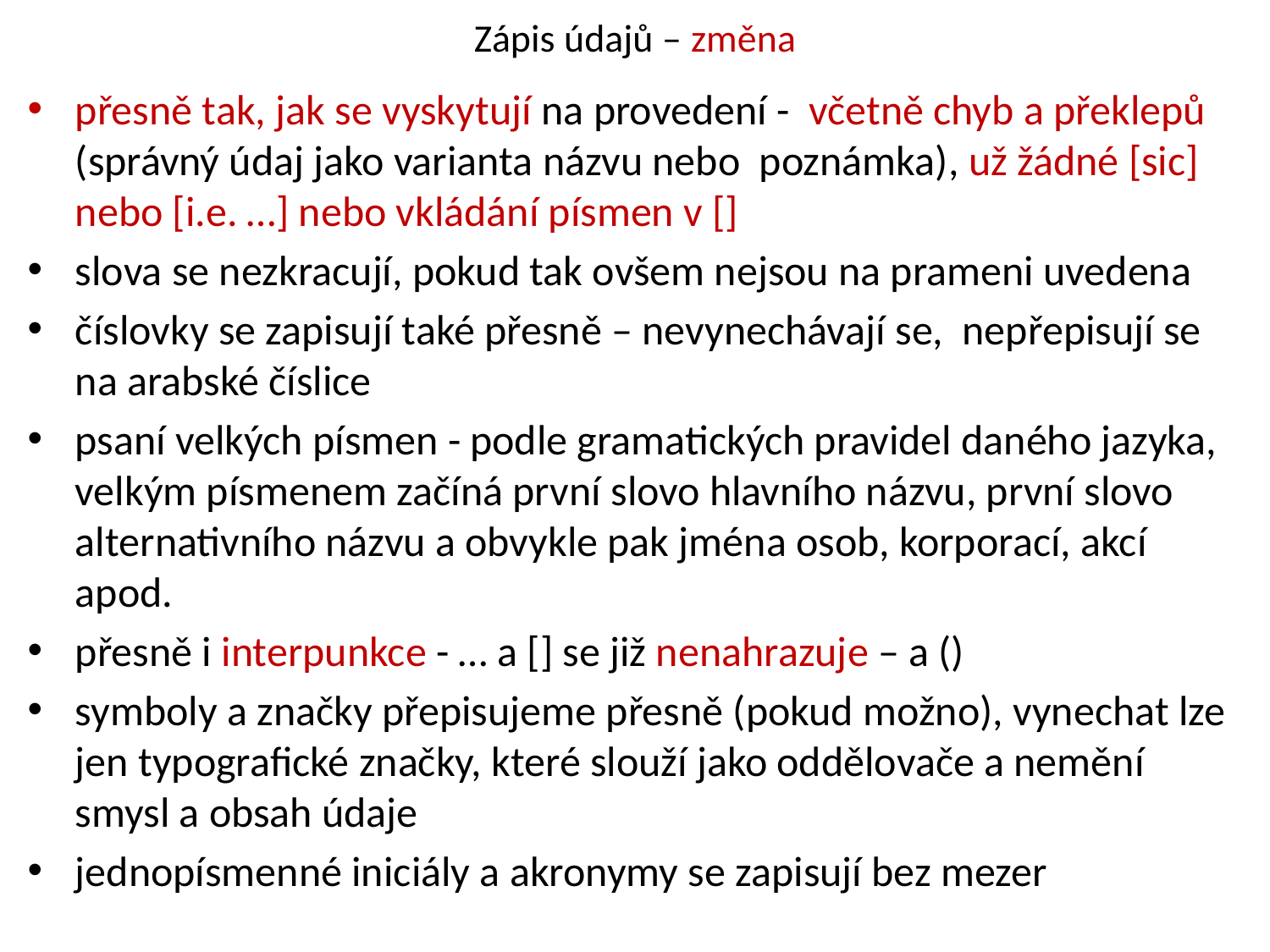

# Zápis údajů – změna
přesně tak, jak se vyskytují na provedení -  včetně chyb a překlepů (správný údaj jako varianta názvu nebo  poznámka), už žádné [sic] nebo [i.e. …] nebo vkládání písmen v []
slova se nezkracují, pokud tak ovšem nejsou na prameni uvedena
číslovky se zapisují také přesně – nevynechávají se,  nepřepisují se na arabské číslice
psaní velkých písmen - podle gramatických pravidel daného jazyka, velkým písmenem začíná první slovo hlavního názvu, první slovo alternativního názvu a obvykle pak jména osob, korporací, akcí apod.
přesně i interpunkce - … a [] se již nenahrazuje – a ()
symboly a značky přepisujeme přesně (pokud možno), vynechat lze jen typografické značky, které slouží jako oddělovače a nemění smysl a obsah údaje
jednopísmenné iniciály a akronymy se zapisují bez mezer